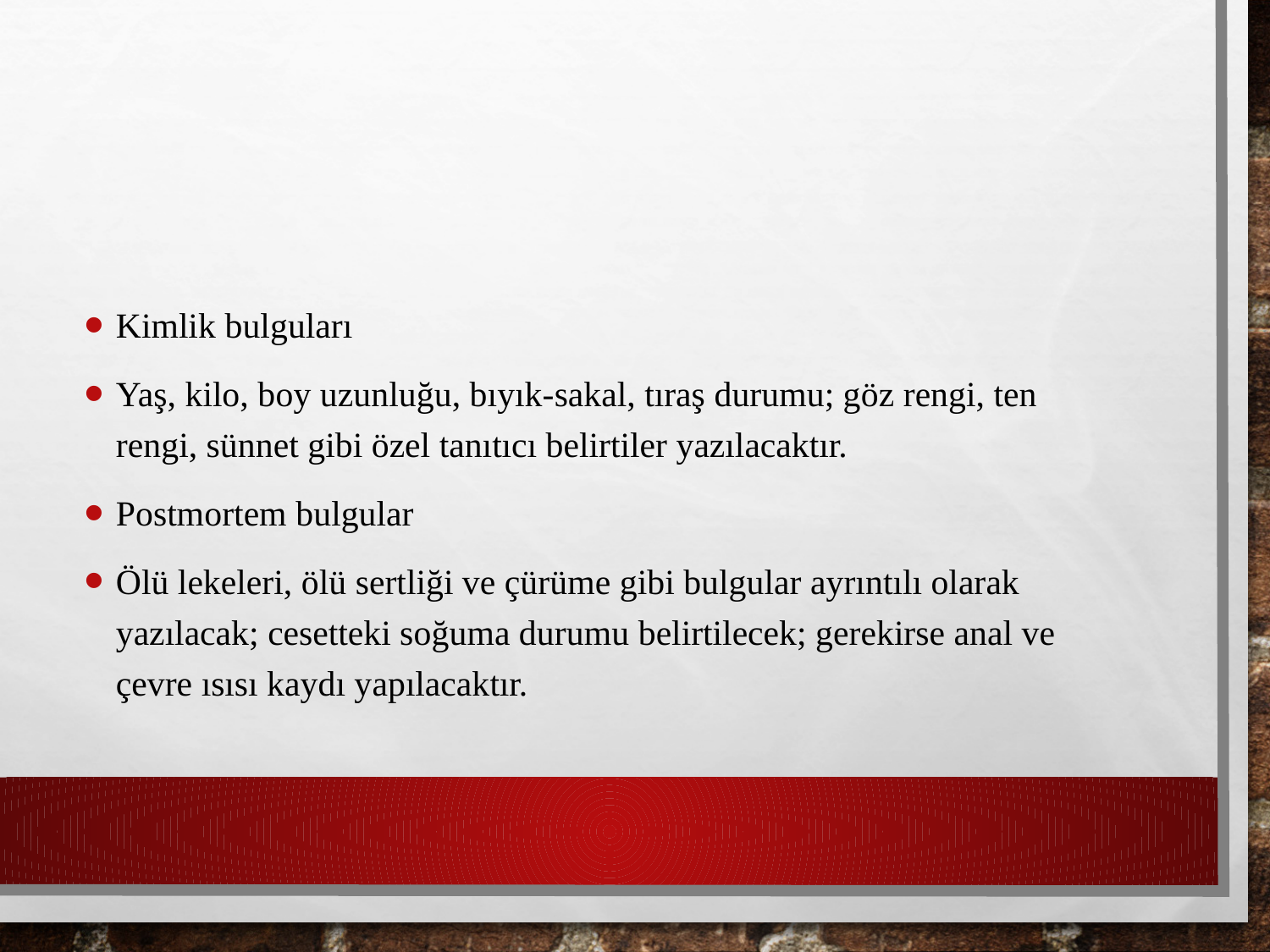

#
Kimlik bulguları
Yaş, kilo, boy uzunluğu, bıyık-sakal, tıraş durumu; göz rengi, ten rengi, sünnet gibi özel tanıtıcı belirtiler yazılacaktır.
Postmortem bulgular
Ölü lekeleri, ölü sertliği ve çürüme gibi bulgular ayrıntılı olarak yazılacak; cesetteki soğuma durumu belirtilecek; gerekirse anal ve çevre ısısı kaydı yapılacaktır.